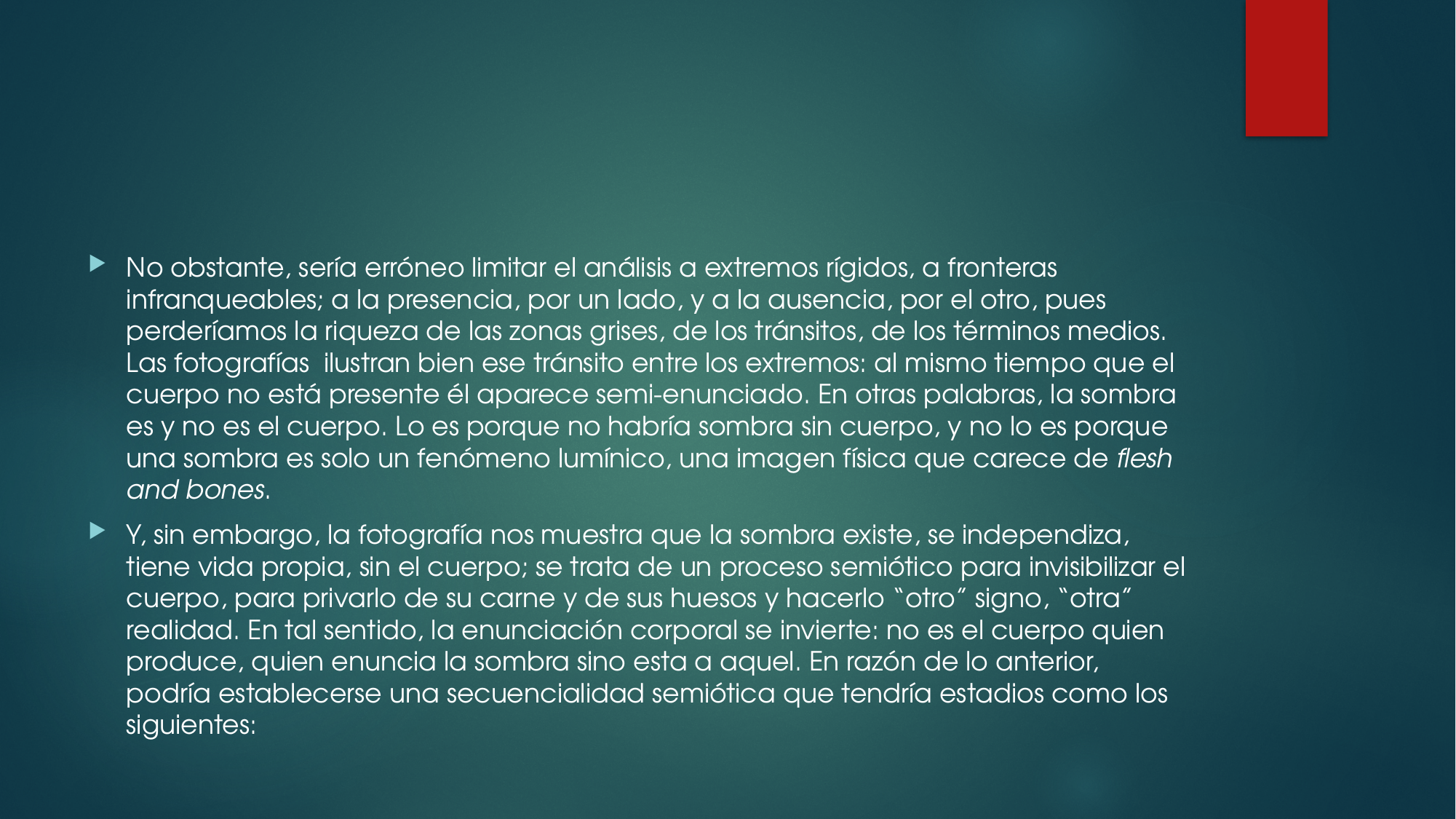

#
No obstante, sería erróneo limitar el análisis a extremos rígidos, a fronteras infranqueables; a la presencia, por un lado, y a la ausencia, por el otro, pues perderíamos la riqueza de las zonas grises, de los tránsitos, de los términos medios. Las fotografías  ilustran bien ese tránsito entre los extremos: al mismo tiempo que el cuerpo no está presente él aparece semi-enunciado. En otras palabras, la sombra es y no es el cuerpo. Lo es porque no habría sombra sin cuerpo, y no lo es porque una sombra es solo un fenómeno lumínico, una imagen física que carece de flesh and bones.
Y, sin embargo, la fotografía nos muestra que la sombra existe, se independiza, tiene vida propia, sin el cuerpo; se trata de un proceso semiótico para invisibilizar el cuerpo, para privarlo de su carne y de sus huesos y hacerlo “otro” signo, “otra” realidad. En tal sentido, la enunciación corporal se invierte: no es el cuerpo quien produce, quien enuncia la sombra sino esta a aquel. En razón de lo anterior, podría establecerse una secuencialidad semiótica que tendría estadios como los siguientes: